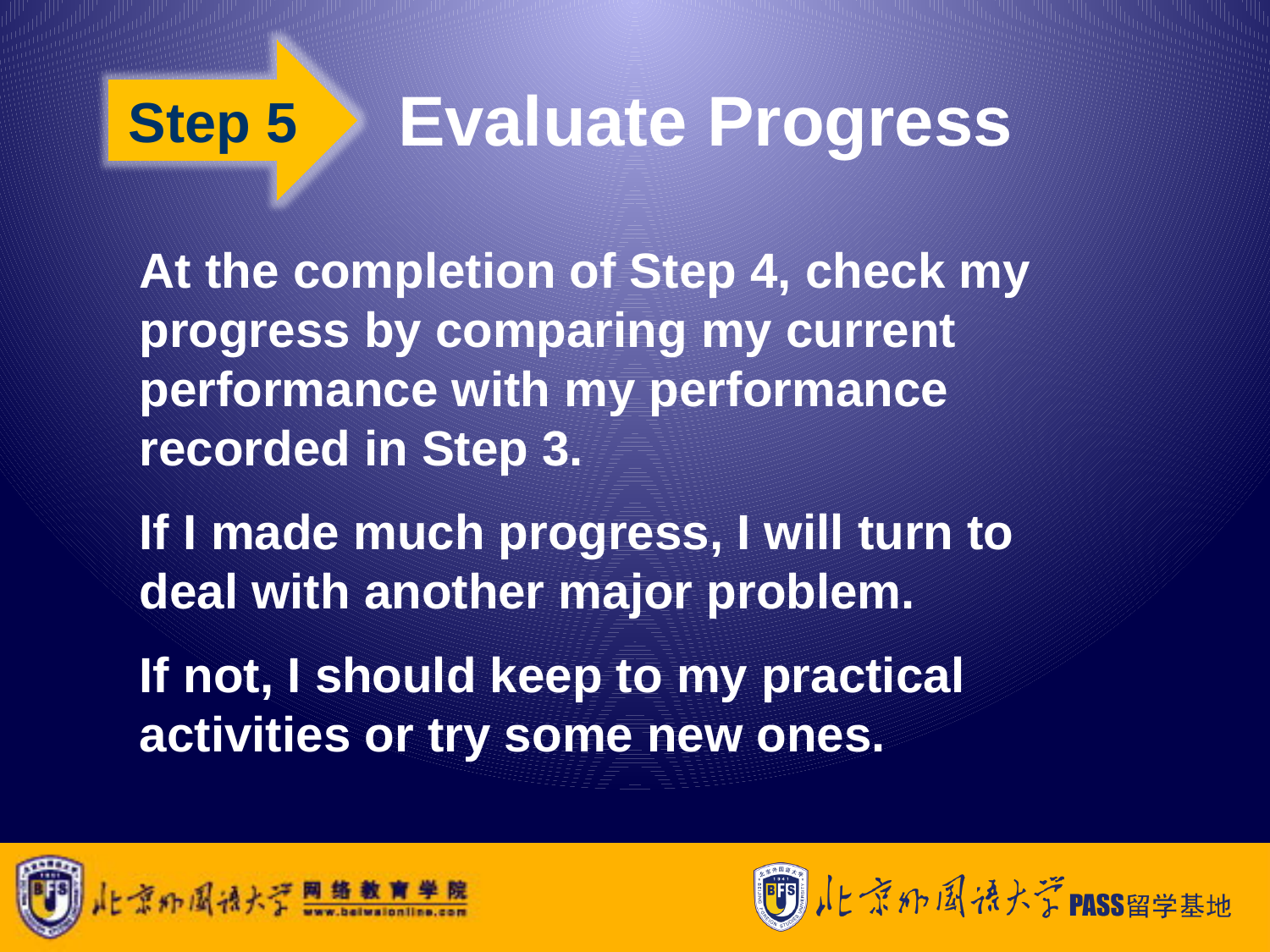

Step 5
# Evaluate Progress
At the completion of Step 4, check my progress by comparing my current performance with my performance recorded in Step 3.
If I made much progress, I will turn to deal with another major problem.
If not, I should keep to my practical activities or try some new ones.